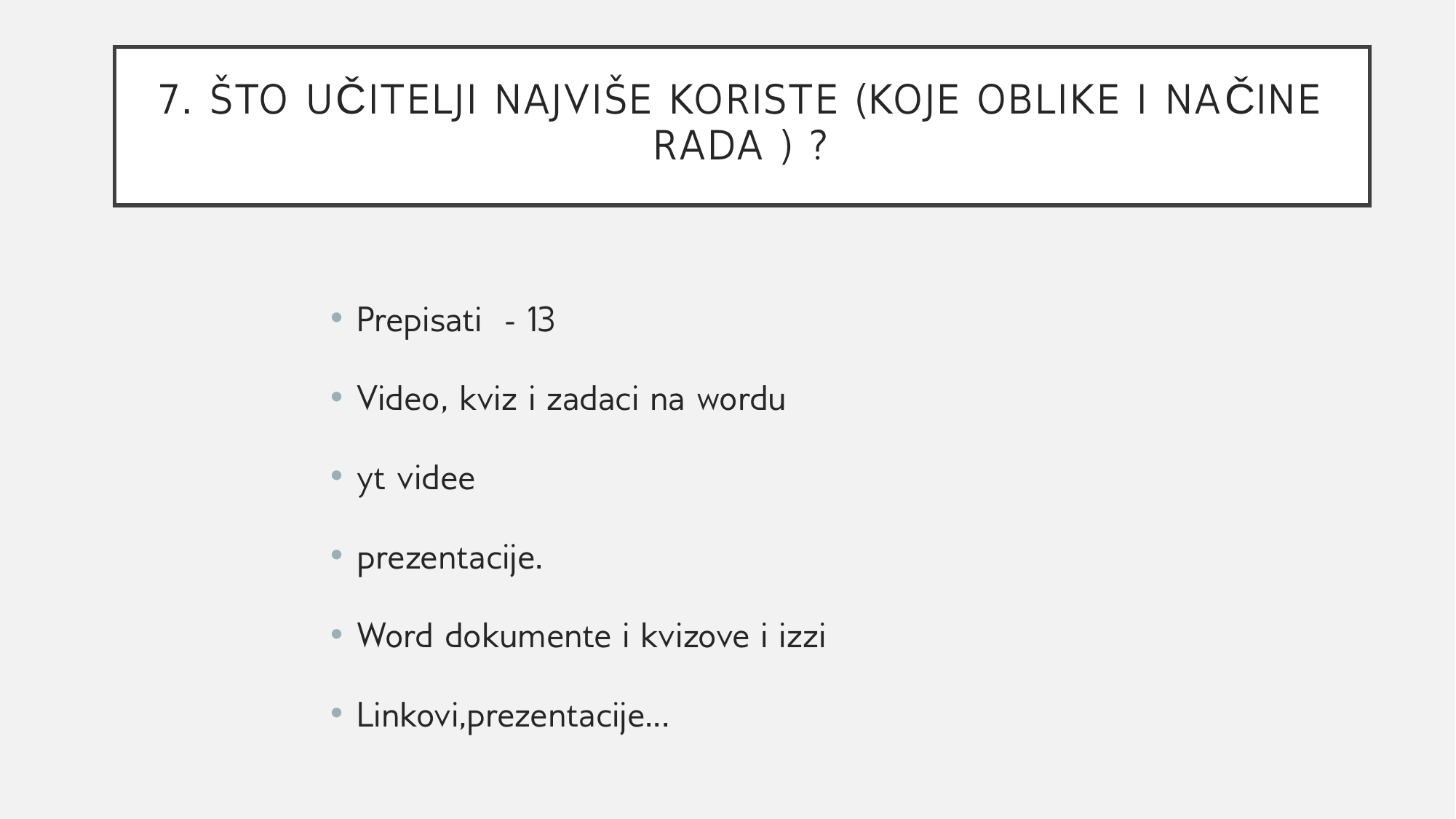

# 7. Što učitelji najviše koriste (koje oblike i načine rada ) ?

Prepisati  - 13
Video, kviz i zadaci na wordu
yt videe
prezentacije.
Word dokumente i kvizove i izzi
Linkovi,prezentacije...